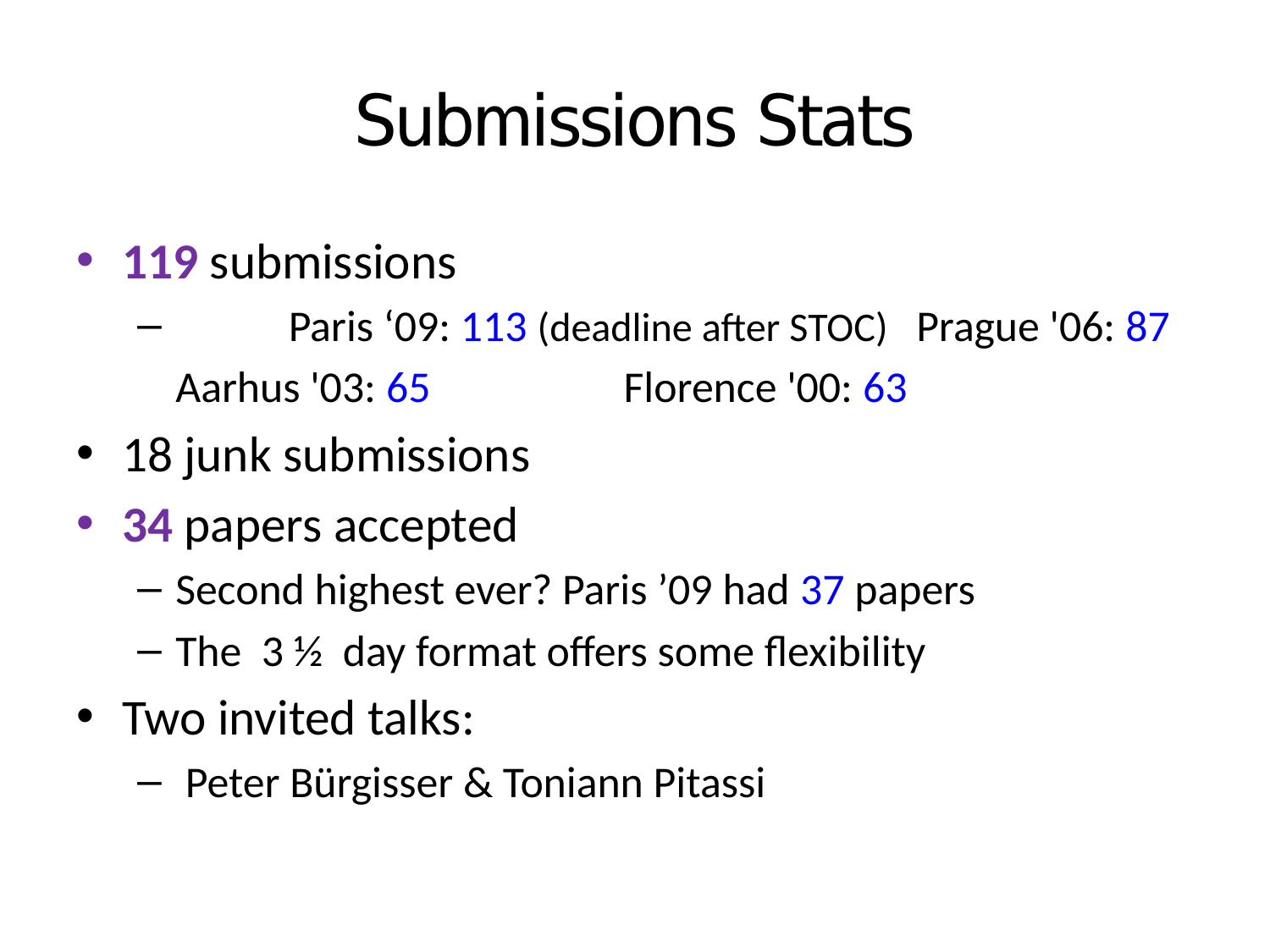

# Submissions Stats
119 submissions
	Paris ‘09: 113 (deadline after STOC)   Prague '06: 87
	Aarhus '03: 65  		           Florence '00: 63
18 junk submissions
34 papers accepted
Second highest ever? Paris ’09 had 37 papers
The  3 ½  day format offers some flexibility
Two invited talks:
 Peter Bürgisser & Toniann Pitassi